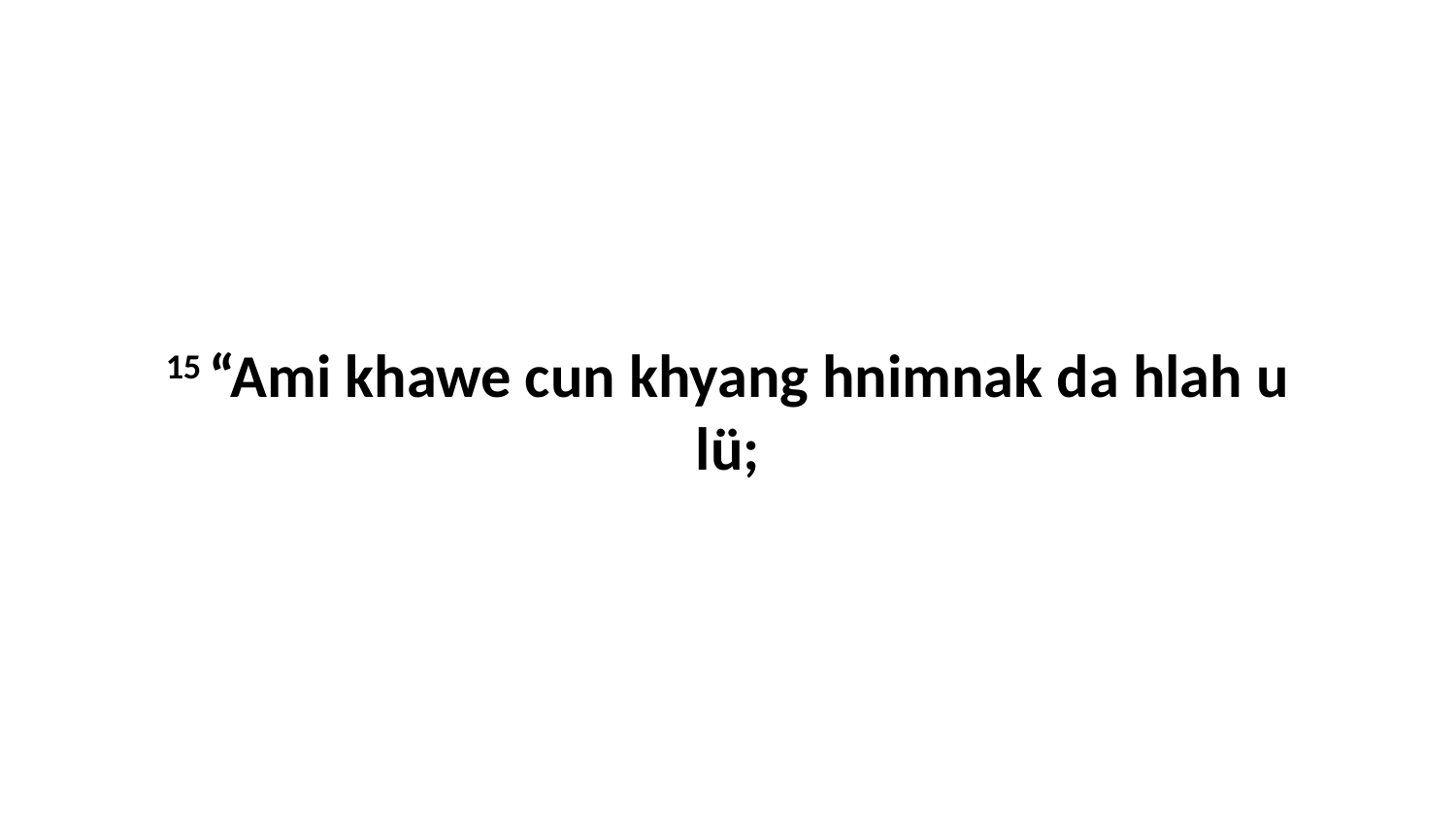

15 “Ami khawe cun khyang hnimnak da hlah u lü;